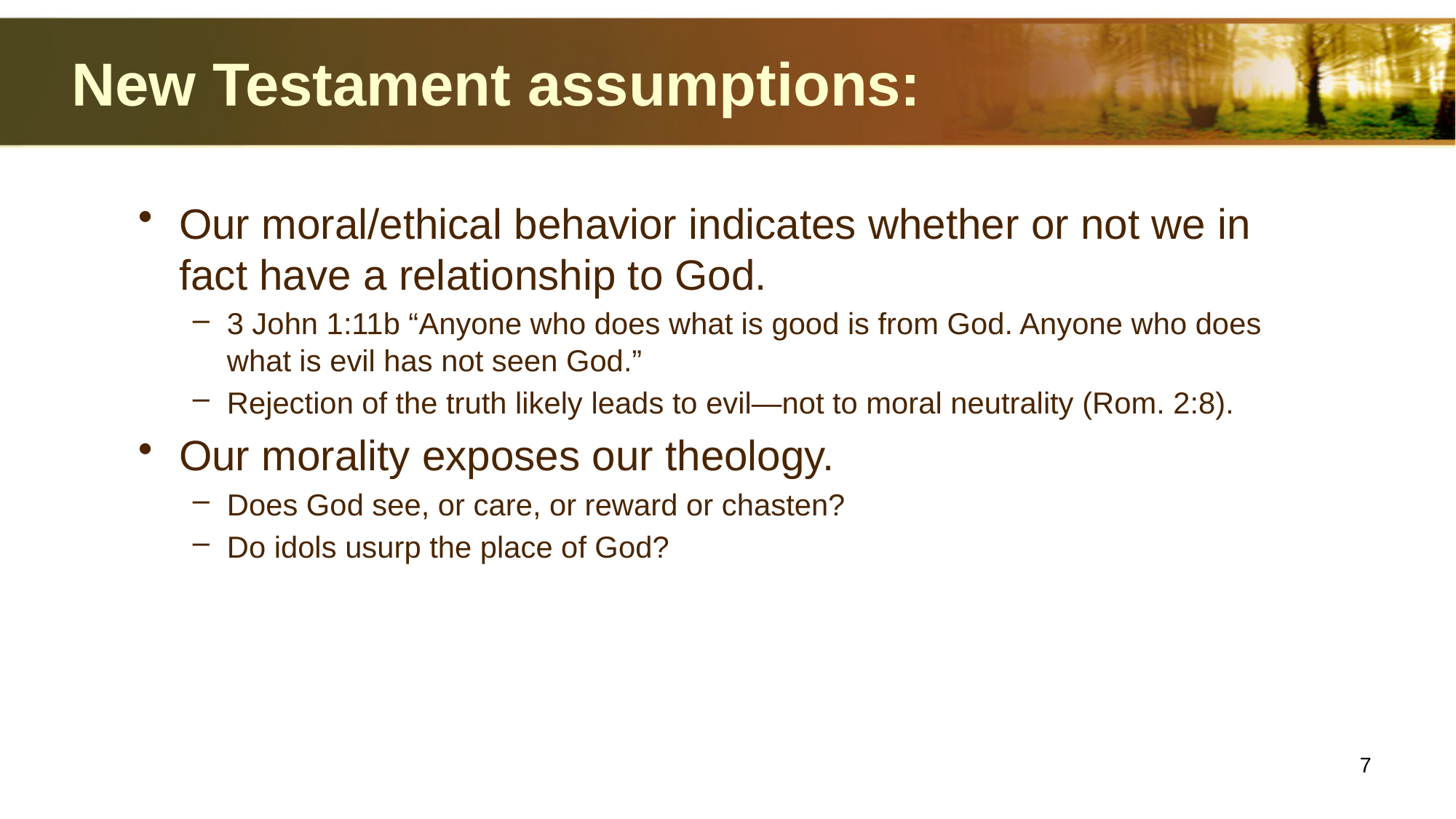

# New Testament assumptions:
Our moral/ethical behavior indicates whether or not we in fact have a relationship to God.
3 John 1:11b “Anyone who does what is good is from God. Anyone who does what is evil has not seen God.”
Rejection of the truth likely leads to evil—not to moral neutrality (Rom. 2:8).
Our morality exposes our theology.
Does God see, or care, or reward or chasten?
Do idols usurp the place of God?

7